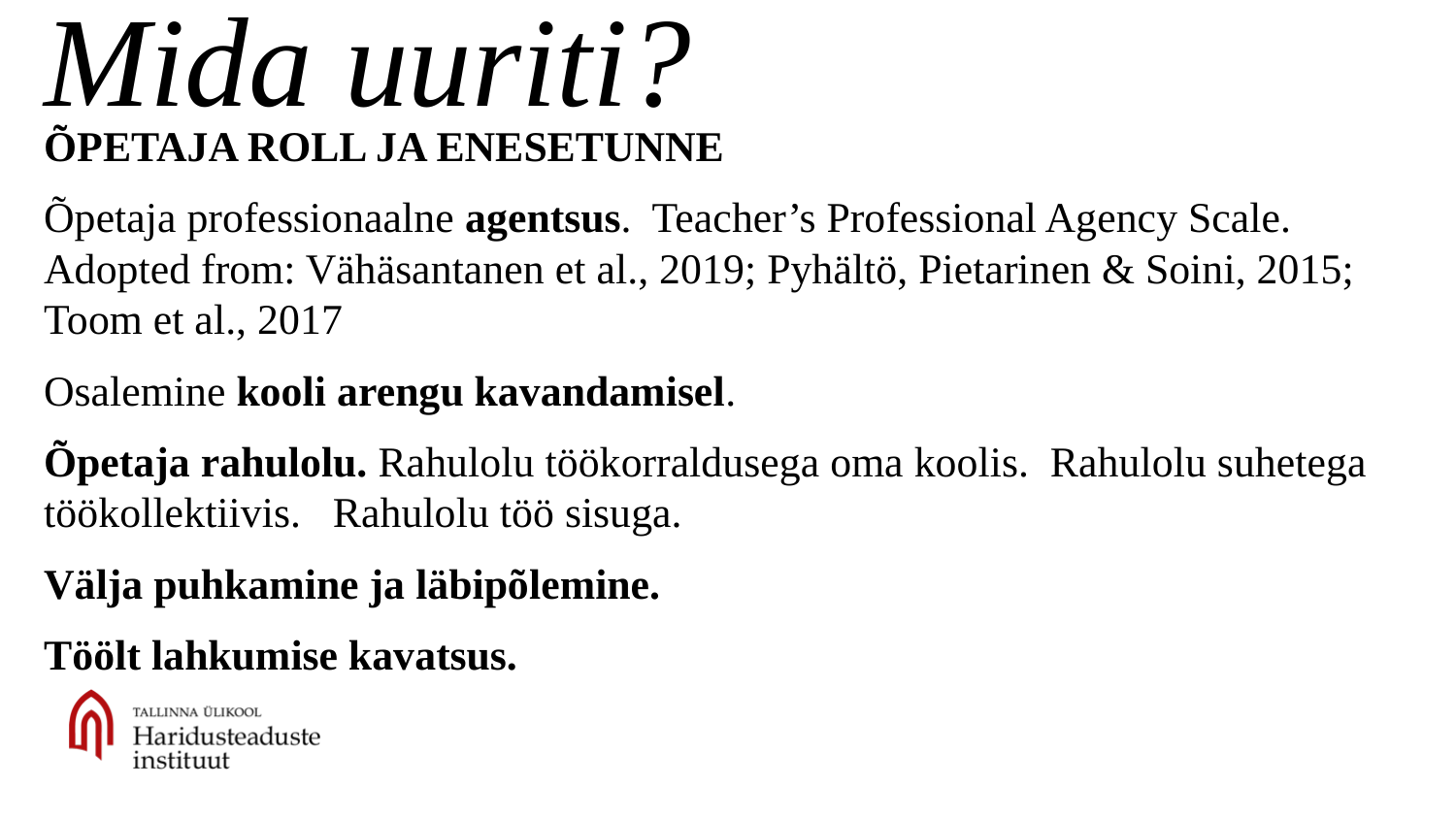

# Mida uuriti?
ÕPETAJA ROLL JA ENESETUNNE
Õpetaja professionaalne agentsus.  Teacher’s Professional Agency Scale. Adopted from: Vähäsantanen et al., 2019; Pyhältö, Pietarinen & Soini, 2015; Toom et al., 2017
Osalemine kooli arengu kavandamisel.
Õpetaja rahulolu. Rahulolu töökorraldusega oma koolis.  Rahulolu suhetega töökollektiivis.   Rahulolu töö sisuga.
Välja puhkamine ja läbipõlemine.
Töölt lahkumise kavatsus.